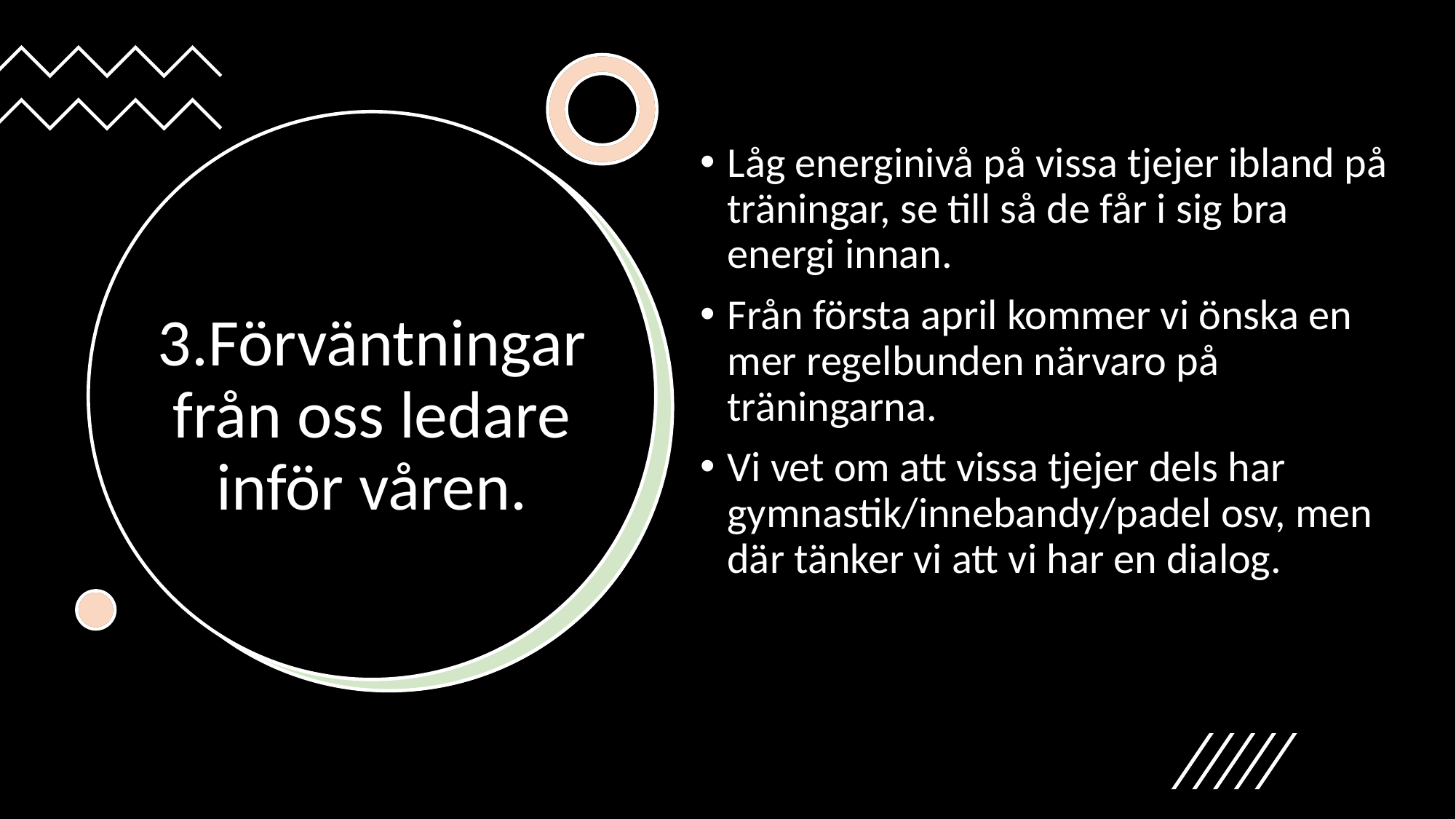

Låg energinivå på vissa tjejer ibland på träningar, se till så de får i sig bra energi innan.
Från första april kommer vi önska en mer regelbunden närvaro på träningarna.
Vi vet om att vissa tjejer dels har gymnastik/innebandy/padel osv, men där tänker vi att vi har en dialog.

# 3.Förväntningar från oss ledare inför våren.